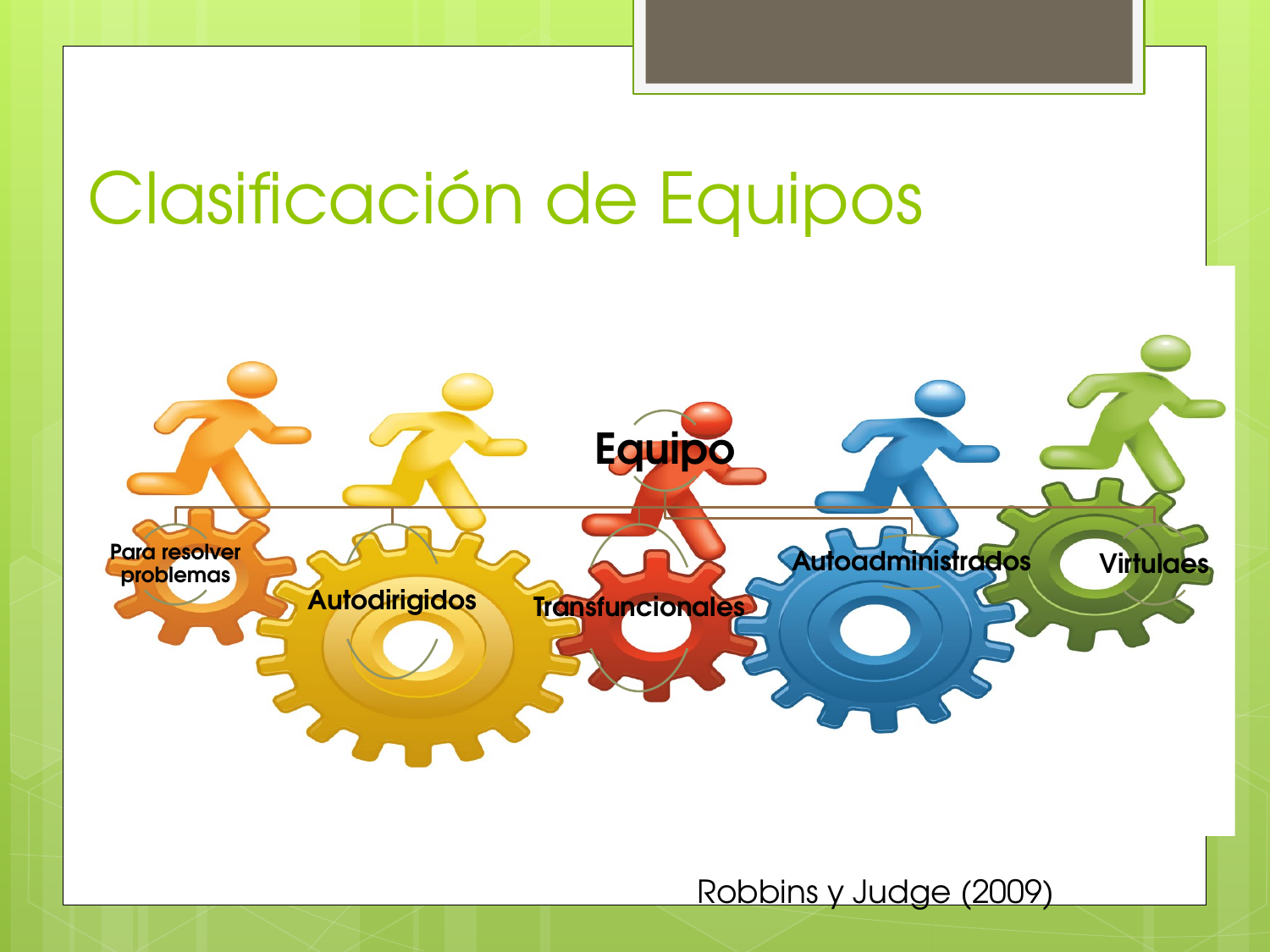

# Clasificación de Equipos
Equipo
Para resolver problemas
Autodirigidos
Transfuncionales
Autoadministrados
Virtulaes
Robbins y Judge (2009)